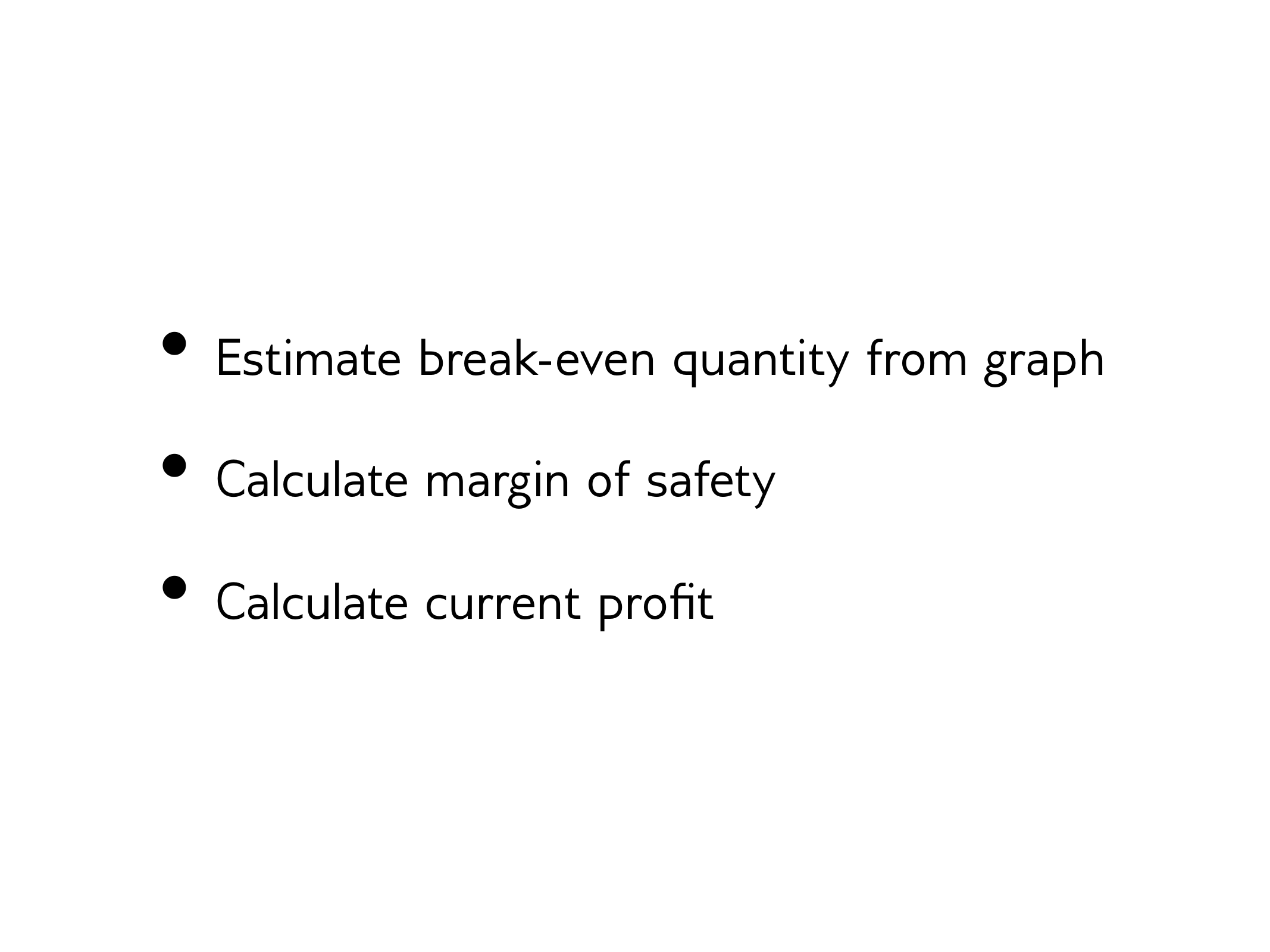

Estimate break-even quantity from graph
Calculate margin of safety
Calculate current profit